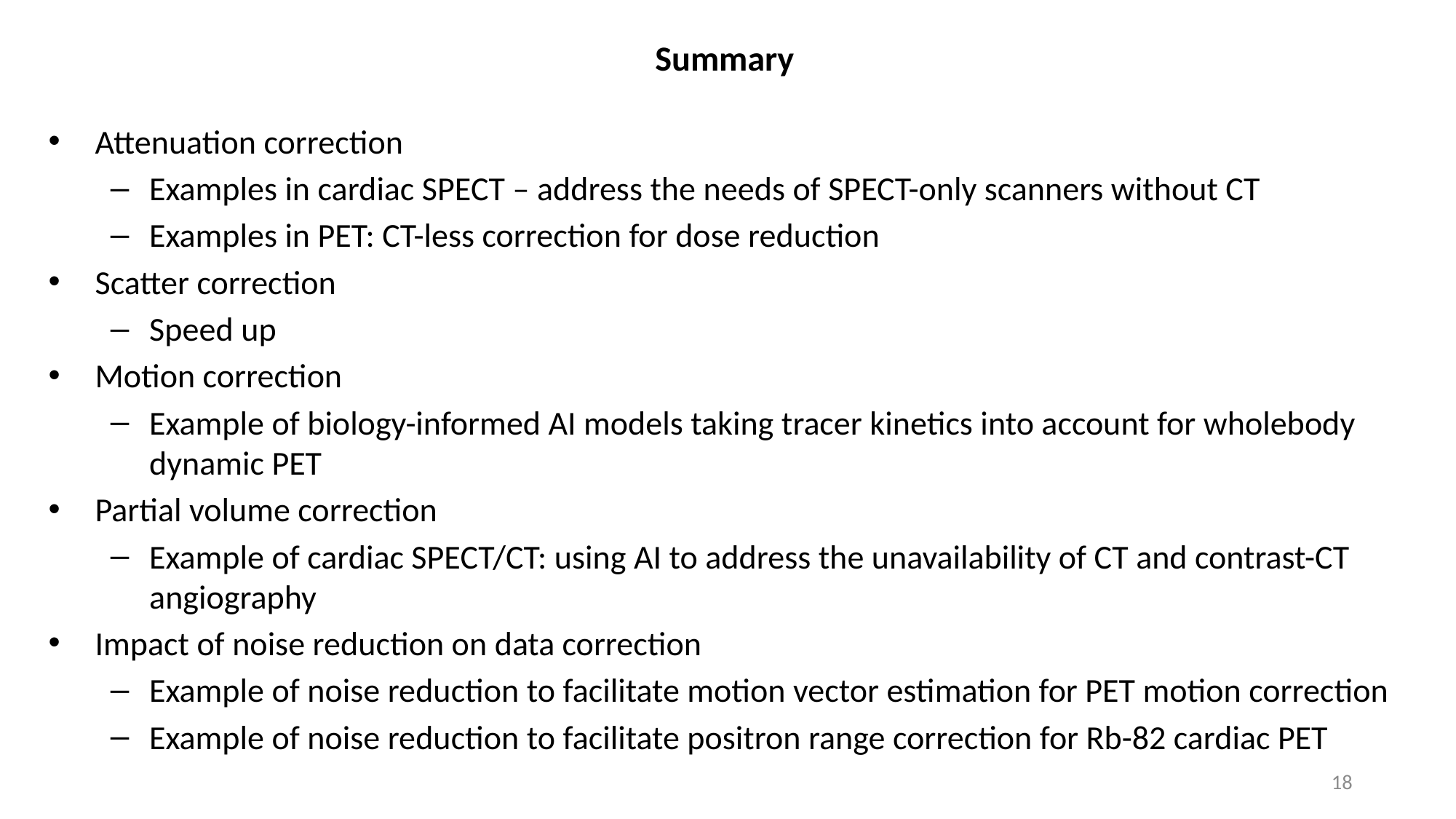

# Summary
Attenuation correction
Examples in cardiac SPECT – address the needs of SPECT-only scanners without CT
Examples in PET: CT-less correction for dose reduction
Scatter correction
Speed up
Motion correction
Example of biology-informed AI models taking tracer kinetics into account for wholebody dynamic PET
Partial volume correction
Example of cardiac SPECT/CT: using AI to address the unavailability of CT and contrast-CT angiography
Impact of noise reduction on data correction
Example of noise reduction to facilitate motion vector estimation for PET motion correction
Example of noise reduction to facilitate positron range correction for Rb-82 cardiac PET
18